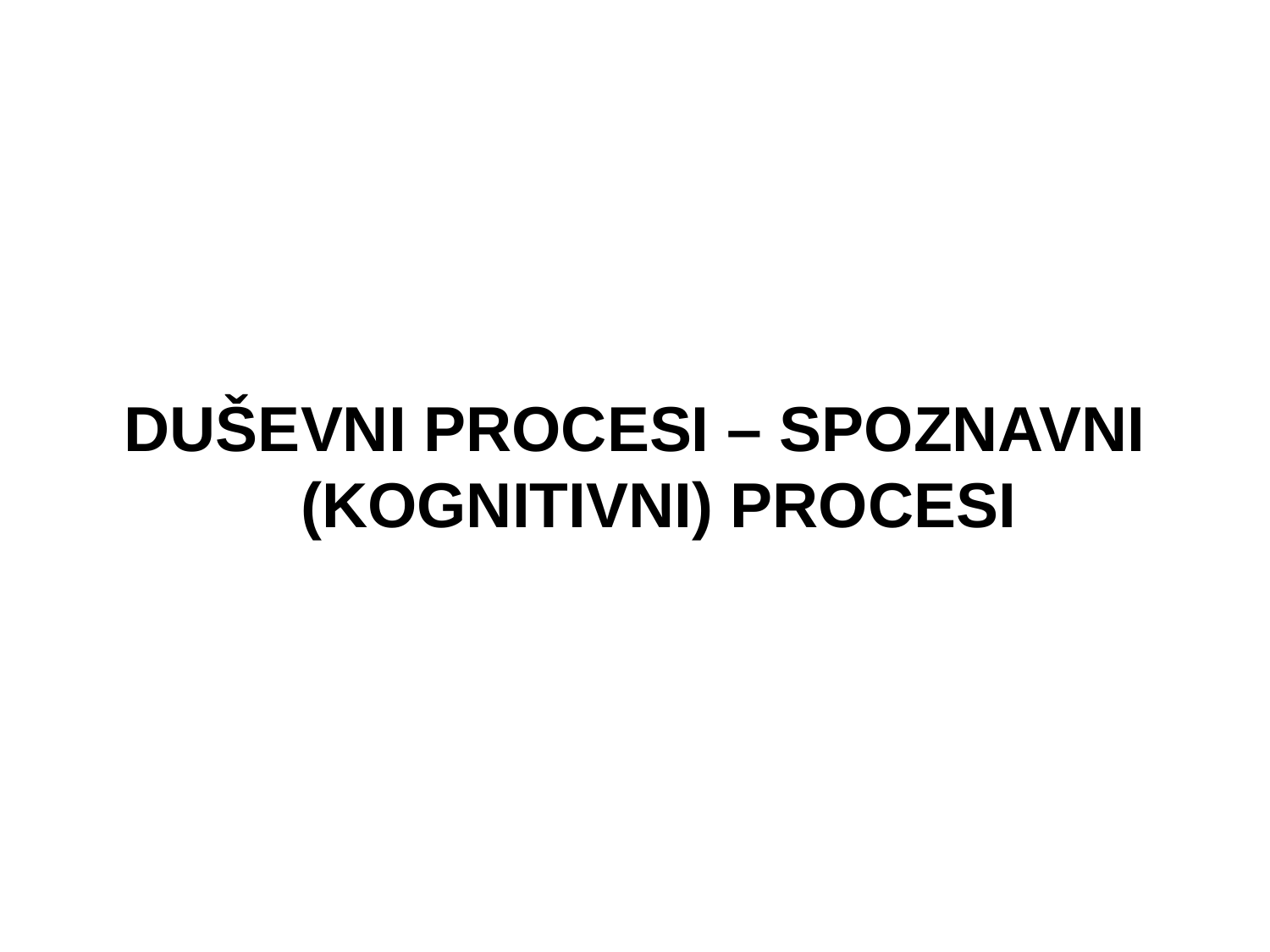

#

DUŠEVNI PROCESI – SPOZNAVNI (KOGNITIVNI) PROCESI